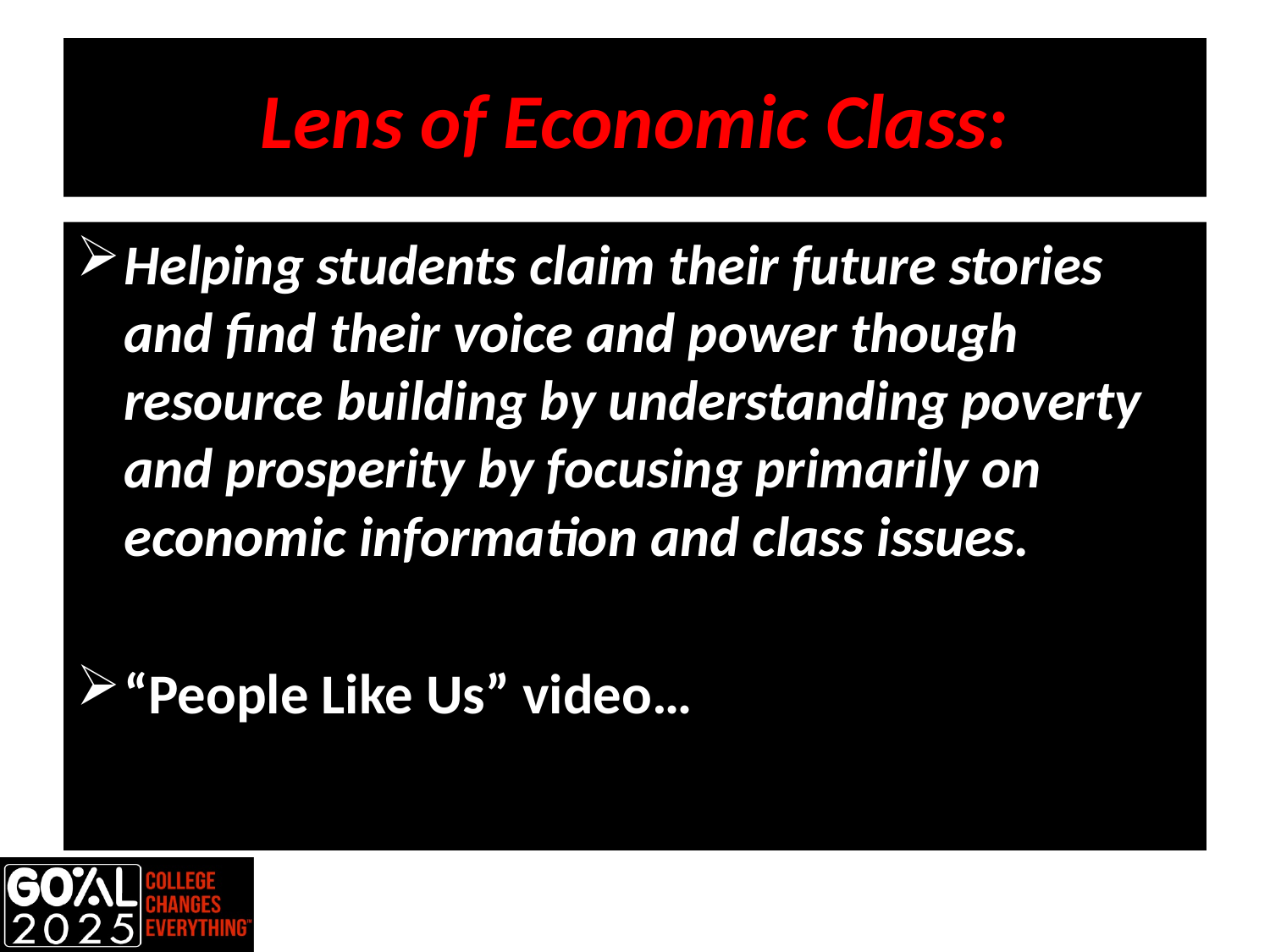

# Lens of Economic Class:
Helping students claim their future stories and find their voice and power though resource building by understanding poverty and prosperity by focusing primarily on economic information and class issues.

“People Like Us” video…